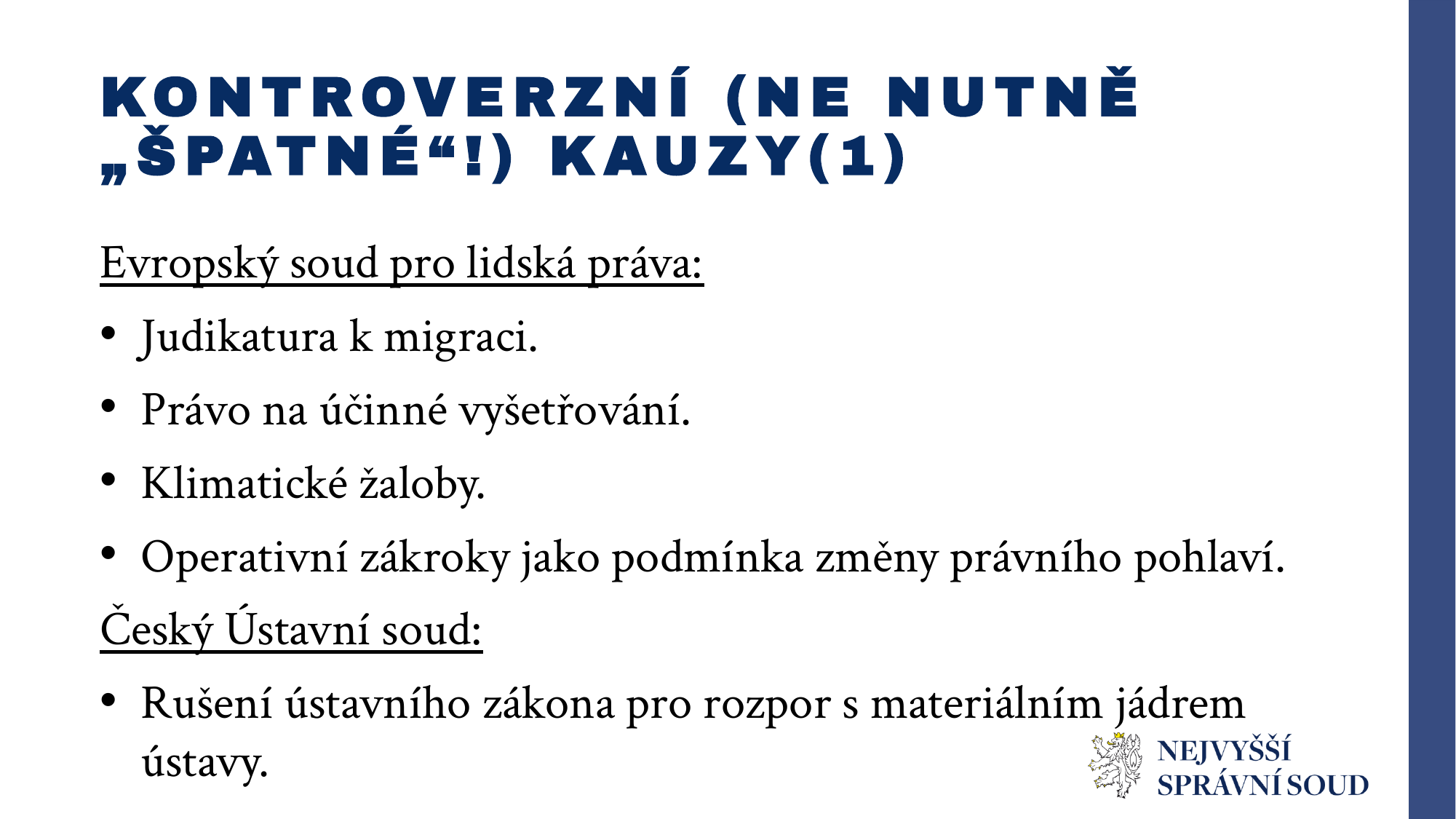

# Kontroverzní (ne nutně „Špatné“!) kauzy(1)
Evropský soud pro lidská práva:
Judikatura k migraci.
Právo na účinné vyšetřování.
Klimatické žaloby.
Operativní zákroky jako podmínka změny právního pohlaví.
Český Ústavní soud:
Rušení ústavního zákona pro rozpor s materiálním jádrem ústavy.